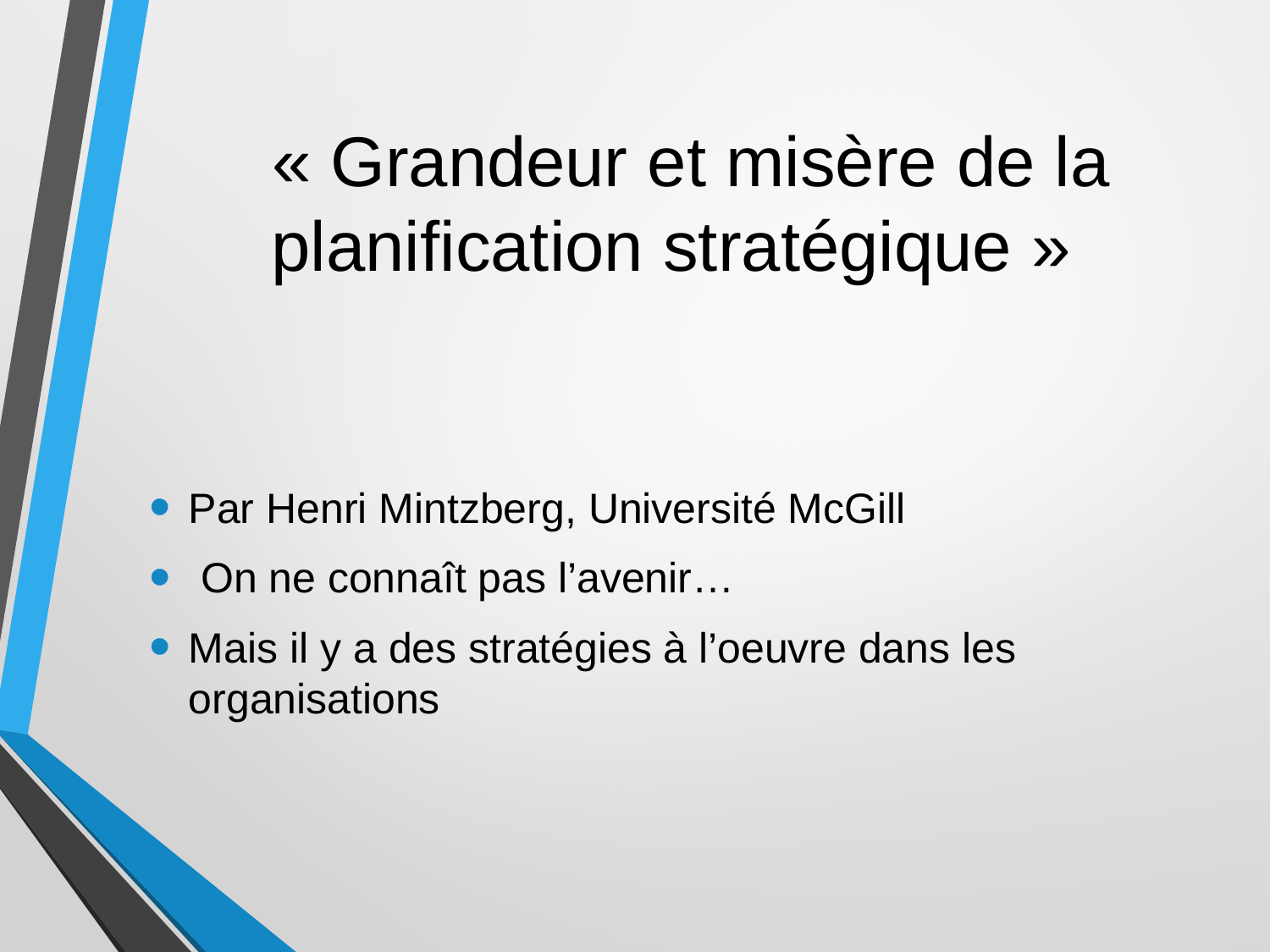

# « Grandeur et misère de la planification stratégique »
Par Henri Mintzberg, Université McGill
 On ne connaît pas l’avenir…
Mais il y a des stratégies à l’oeuvre dans les organisations